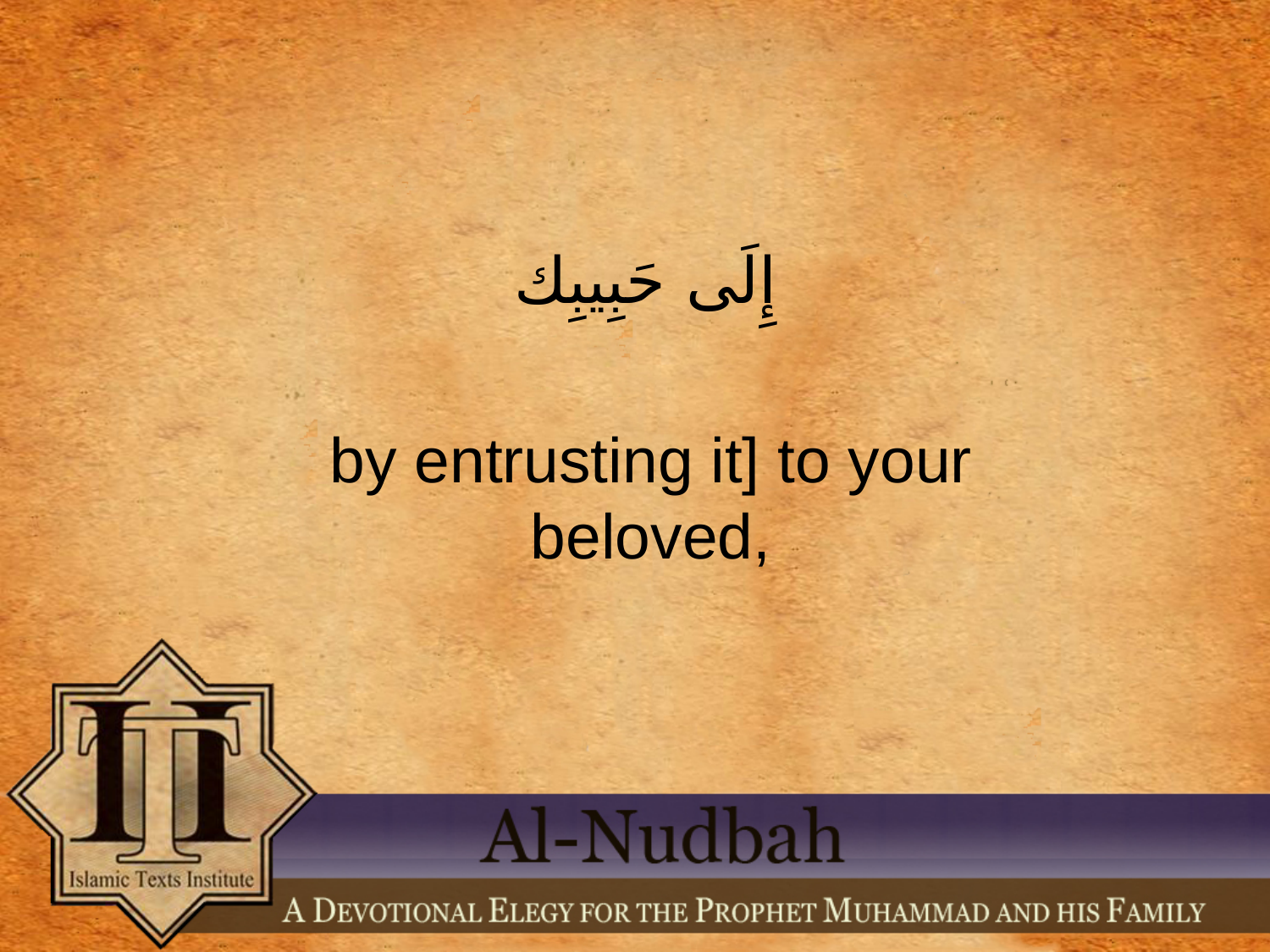

# إِلَى حَبِيبِك
by entrusting it] to your beloved,